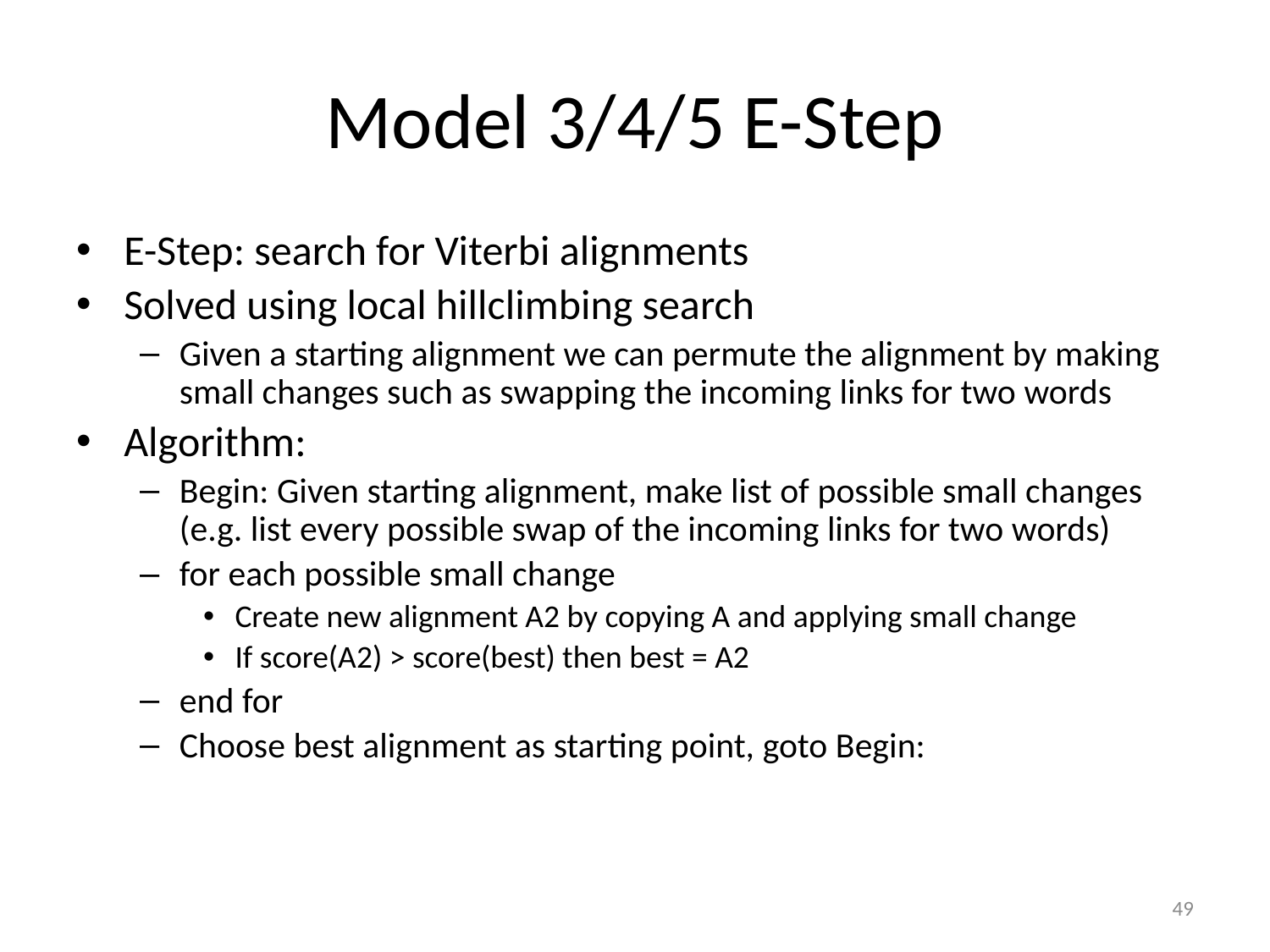

# Model 3/4/5 E-Step
E-Step: search for Viterbi alignments
Solved using local hillclimbing search
Given a starting alignment we can permute the alignment by making small changes such as swapping the incoming links for two words
Algorithm:
Begin: Given starting alignment, make list of possible small changes (e.g. list every possible swap of the incoming links for two words)
for each possible small change
Create new alignment A2 by copying A and applying small change
If score(A2) > score(best) then best = A2
end for
Choose best alignment as starting point, goto Begin:
49